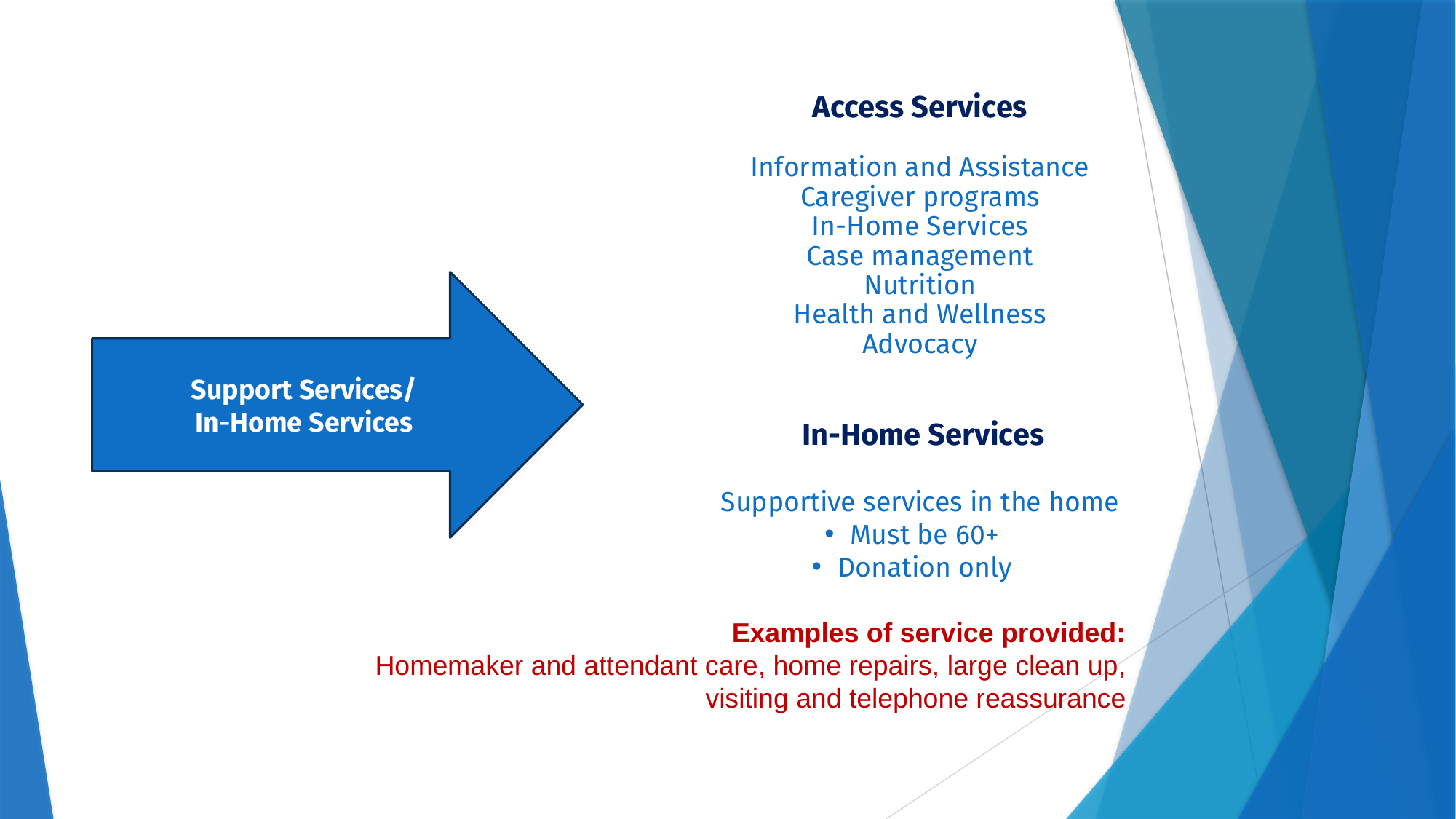

# Access Services Information and Assistance Caregiver programs In-Home Services Case management Nutrition Health and Wellness Advocacy
Support Services/
In-Home Services
 In-Home Services
Supportive services in the home
Must be 60+
Donation only

Examples of service provided:
Homemaker and attendant care, home repairs, large clean up, visiting and telephone reassurance